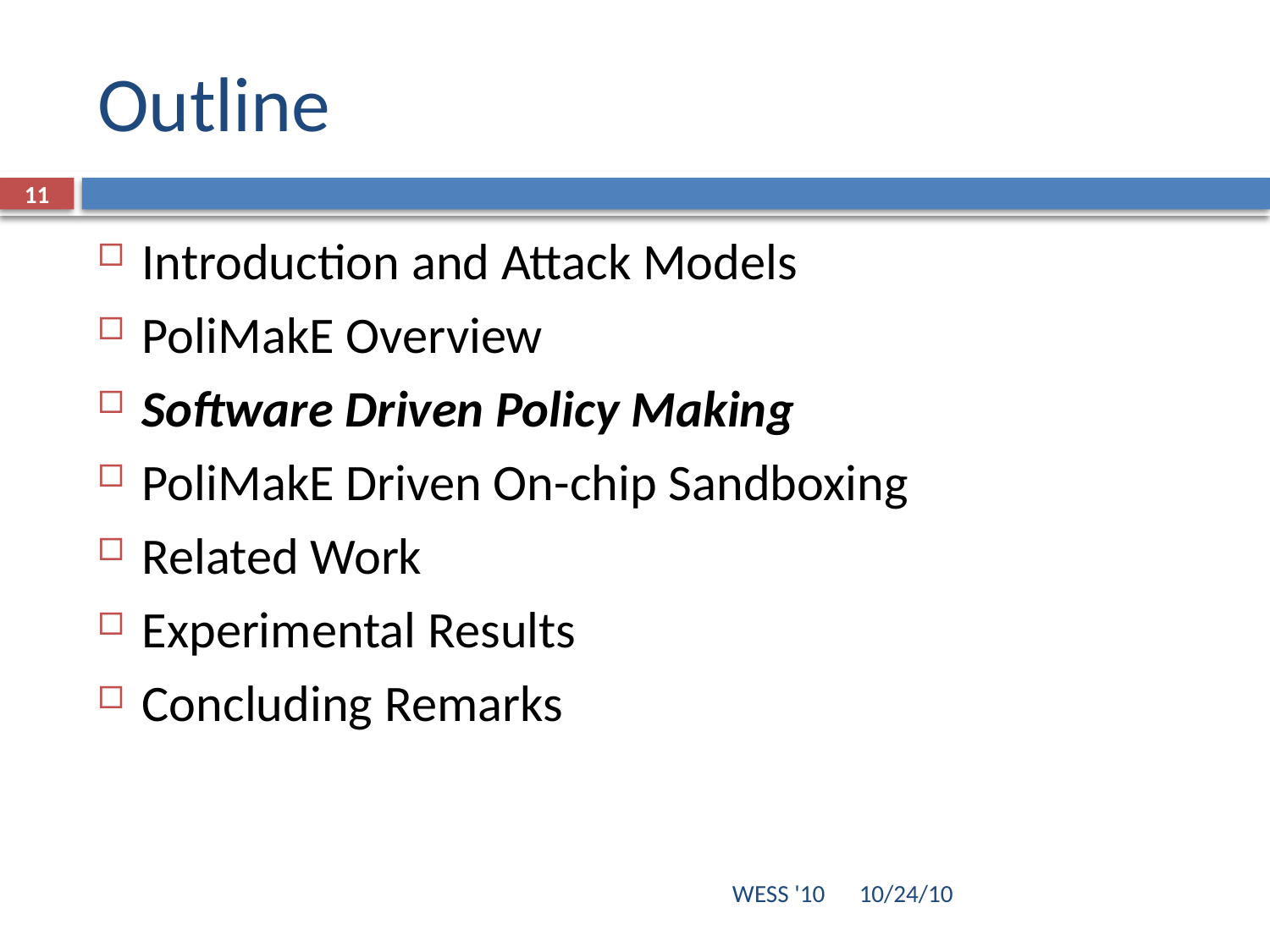

# Outline
11
Introduction and Attack Models
PoliMakE Overview
Software Driven Policy Making
PoliMakE Driven On-chip Sandboxing
Related Work
Experimental Results
Concluding Remarks
WESS '10
10/24/10